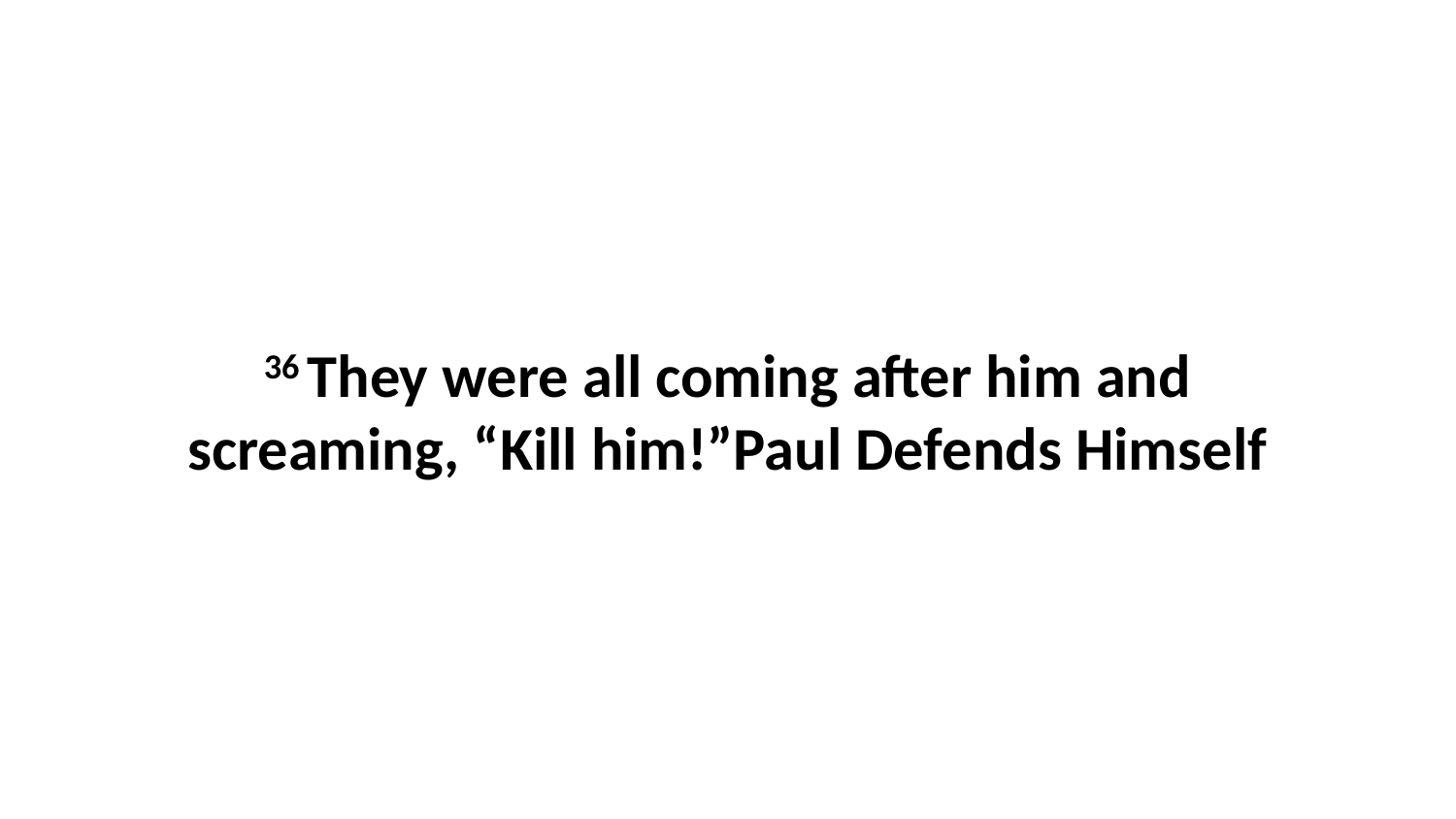

36 They were all coming after him and screaming, “Kill him!”Paul Defends Himself